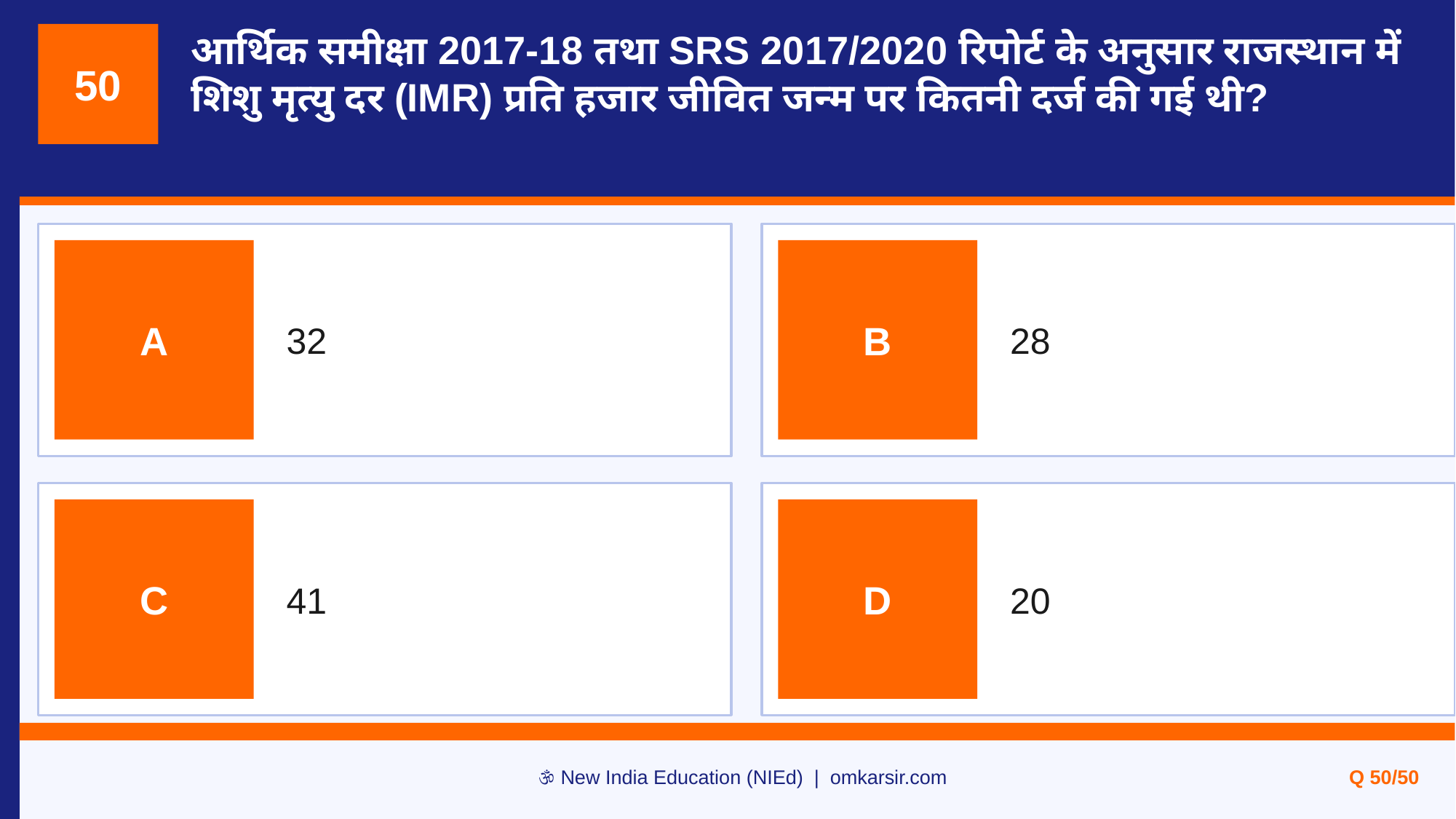

आर्थिक समीक्षा 2017-18 तथा SRS 2017/2020 रिपोर्ट के अनुसार राजस्थान में शिशु मृत्यु दर (IMR) प्रति हजार जीवित जन्म पर कितनी दर्ज की गई थी?
50

32
28
A
B

41
20
C
D

🕉️ New India Education (NIEd)  |  omkarsir.com
Q 50/50